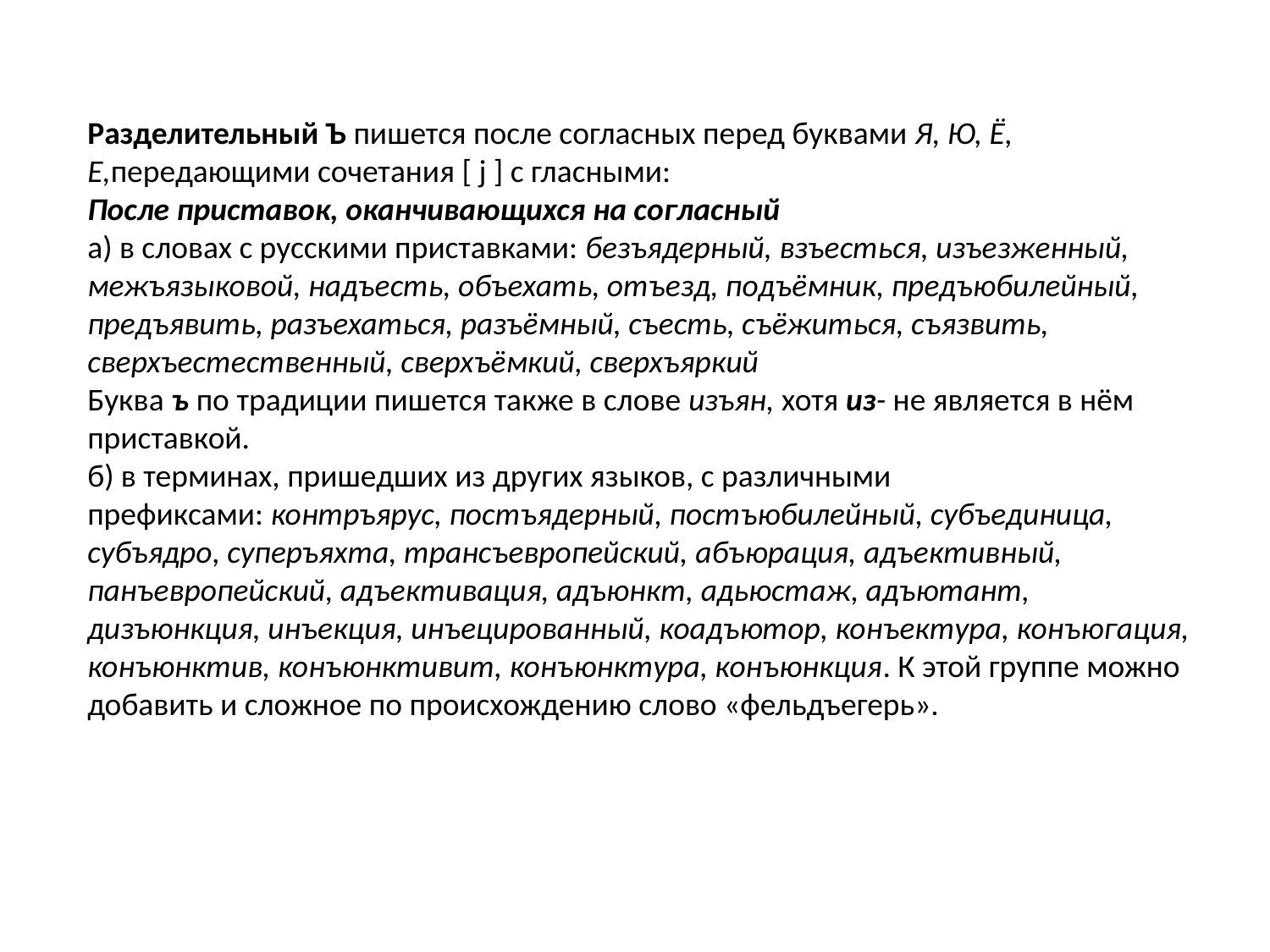

Разделительный Ъ пишется после согласных перед буквами Я, Ю, Ё, Е,передающими сочетания [ j ] с гласными:
После приставок, оканчивающихся на согласный
а) в словах с русскими приставками: безъядерный, взъесться, изъезженный, межъязыковой, надъесть, объехать, отъезд, подъёмник, предъюбилейный, предъявить, разъехаться, разъёмный, съесть, съёжиться, съязвить, сверхъестественный, сверхъёмкий, сверхъяркий
Буква ъ по традиции пишется также в слове изъян, хотя из- не является в нём приставкой.
б) в терминах, пришедших из других языков, с различными префиксами: контръярус, постъядерный, постъюбилейный, субъединица, субъядро, суперъяхта, трансъевропейский, абъюрация, адъективный, панъевропейский, адъективация, адъюнкт, адьюстаж, адъютант, дизъюнкция, инъекция, инъецированный, коадъютор, конъектура, конъюгация, конъюнктив, конъюнктивит, конъюнктура, конъюнкция. К этой группе можно добавить и сложное по происхождению слово «фельдъегерь».